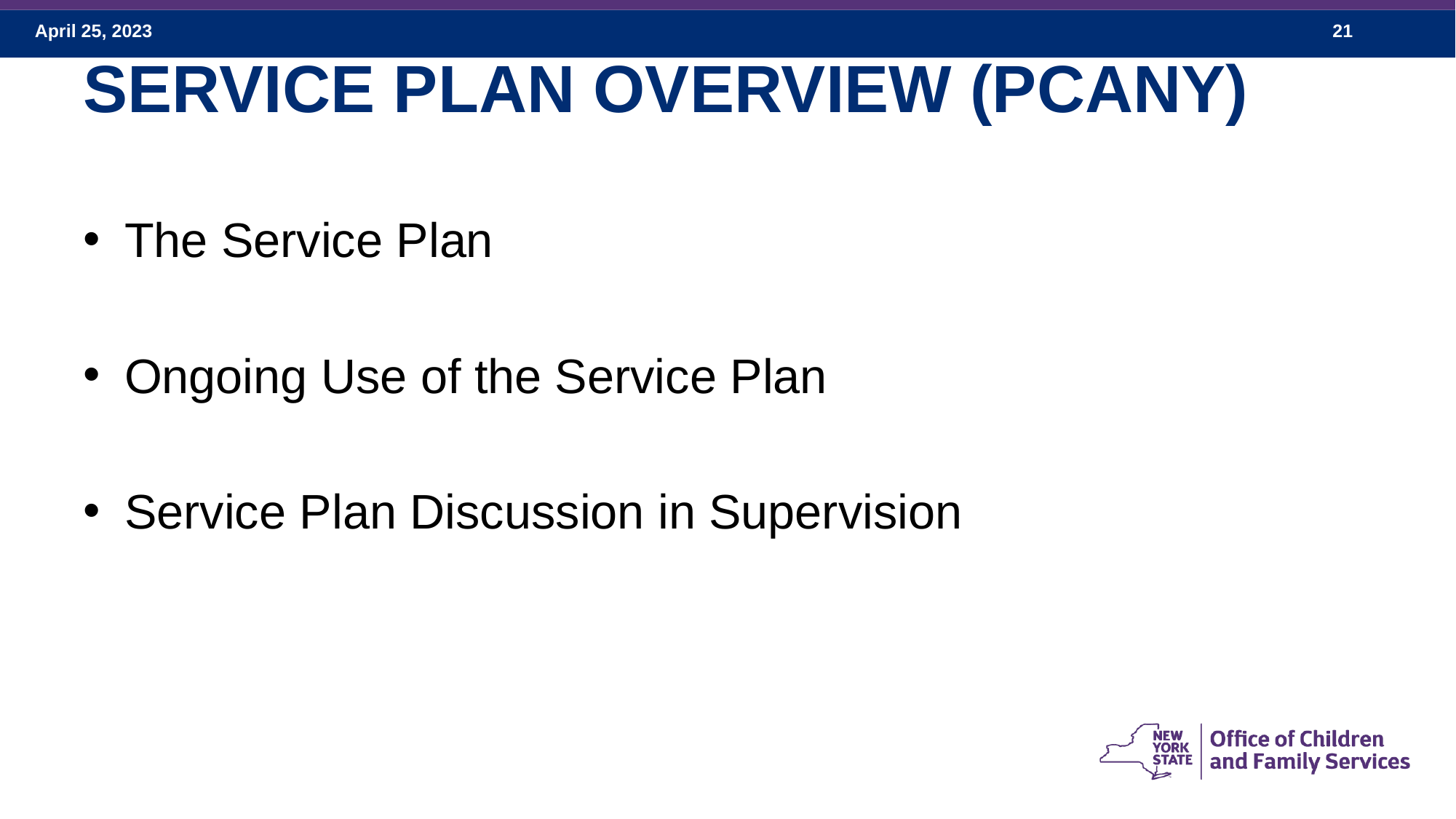

# SERVICE PLAN OVERVIEW (PCANY)
The Service Plan

Ongoing Use of the Service Plan

Service Plan Discussion in Supervision